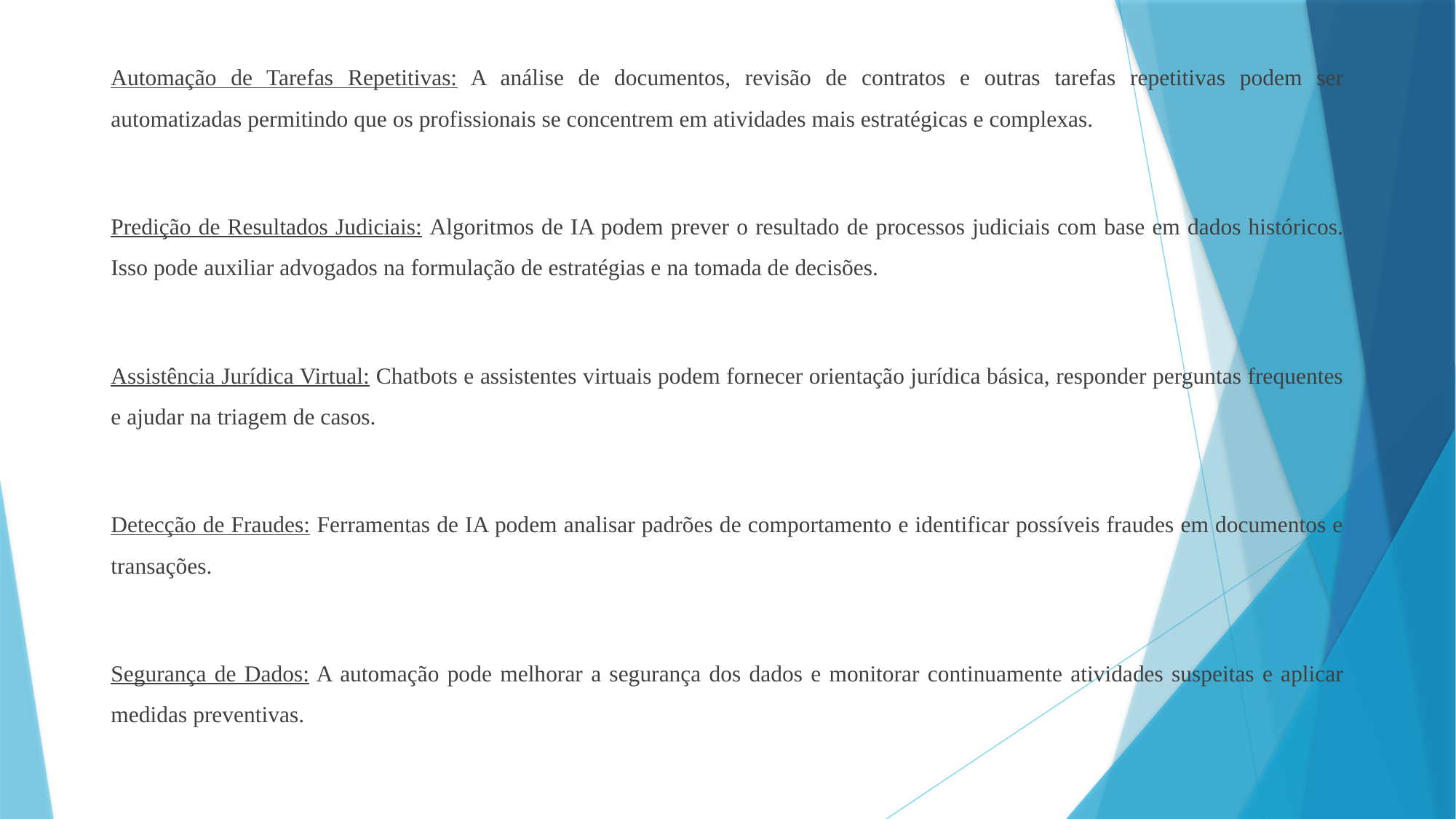

Automação de Tarefas Repetitivas: A análise de documentos, revisão de contratos e outras tarefas repetitivas podem ser automatizadas permitindo que os profissionais se concentrem em atividades mais estratégicas e complexas.

Predição de Resultados Judiciais: Algoritmos de IA podem prever o resultado de processos judiciais com base em dados históricos. Isso pode auxiliar advogados na formulação de estratégias e na tomada de decisões.

Assistência Jurídica Virtual: Chatbots e assistentes virtuais podem fornecer orientação jurídica básica, responder perguntas frequentes e ajudar na triagem de casos.

Detecção de Fraudes: Ferramentas de IA podem analisar padrões de comportamento e identificar possíveis fraudes em documentos e transações.

Segurança de Dados: A automação pode melhorar a segurança dos dados e monitorar continuamente atividades suspeitas e aplicar medidas preventivas.